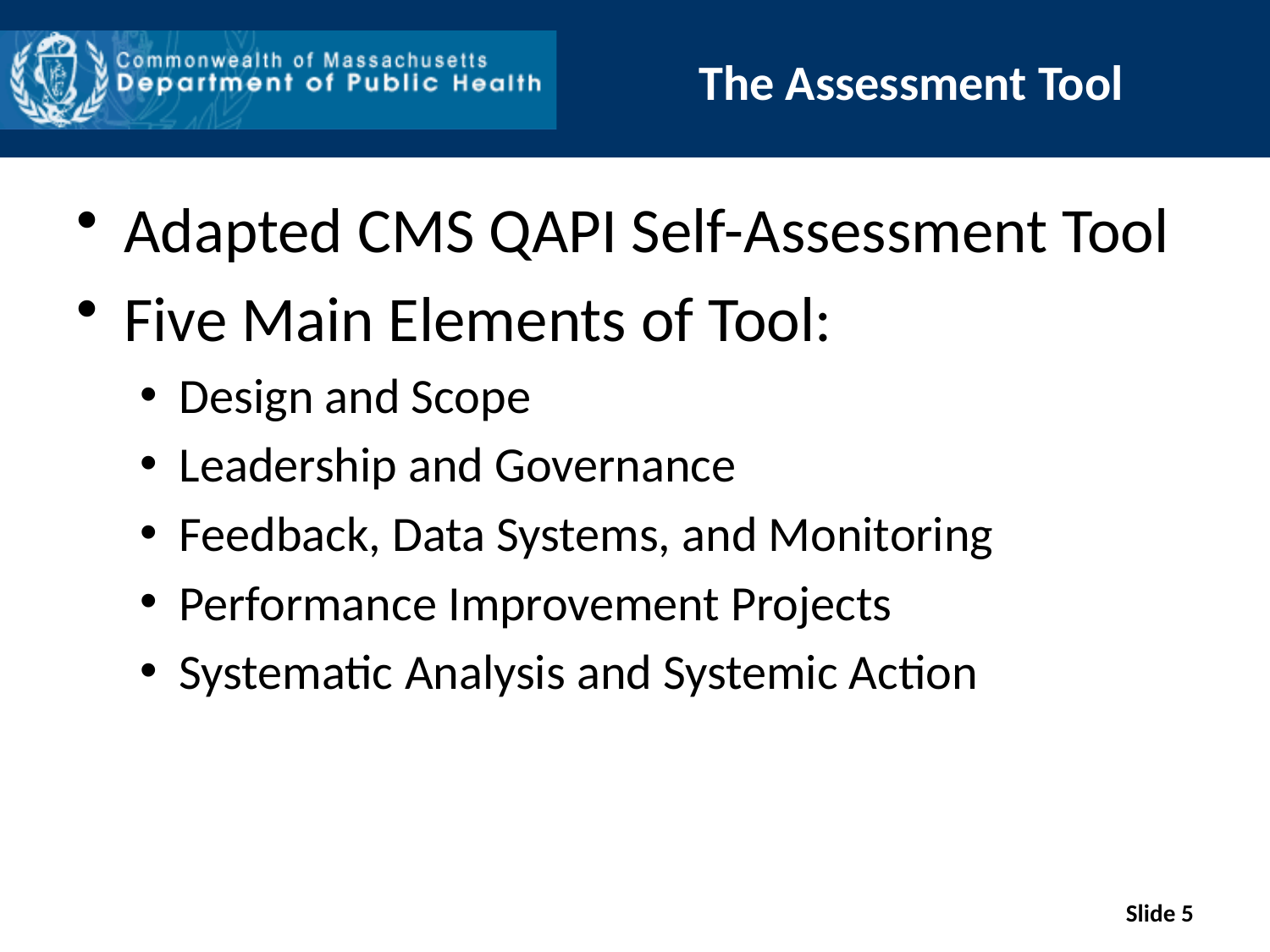

# The Assessment Tool
Adapted CMS QAPI Self-Assessment Tool
Five Main Elements of Tool:
Design and Scope
Leadership and Governance
Feedback, Data Systems, and Monitoring
Performance Improvement Projects
Systematic Analysis and Systemic Action

Slide 5